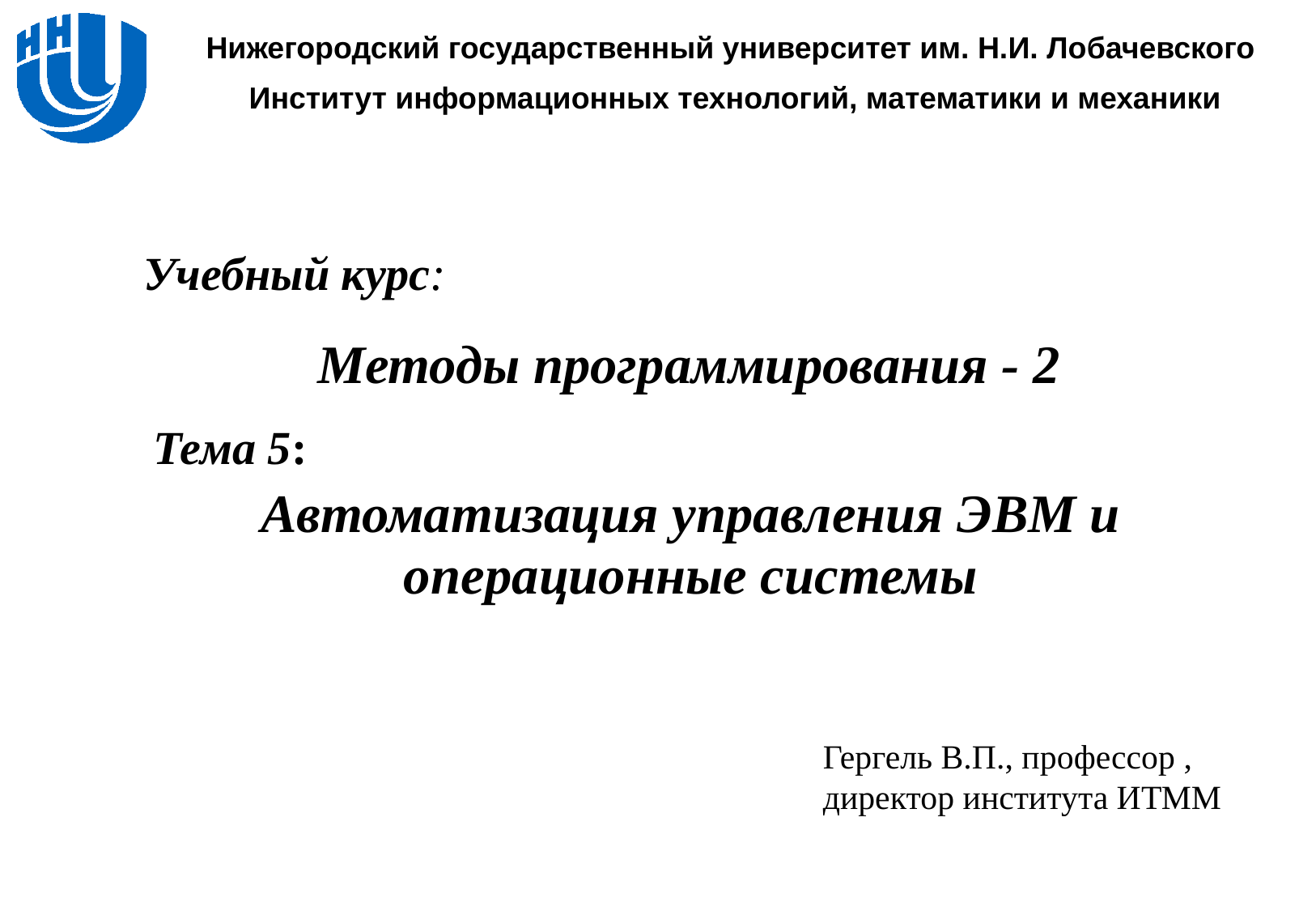

Учебный курс:
Методы программирования - 2
Тема 5:
Автоматизация управления ЭВМ и
операционные системы
Гергель В.П., профессор ,
директор института ИТММ